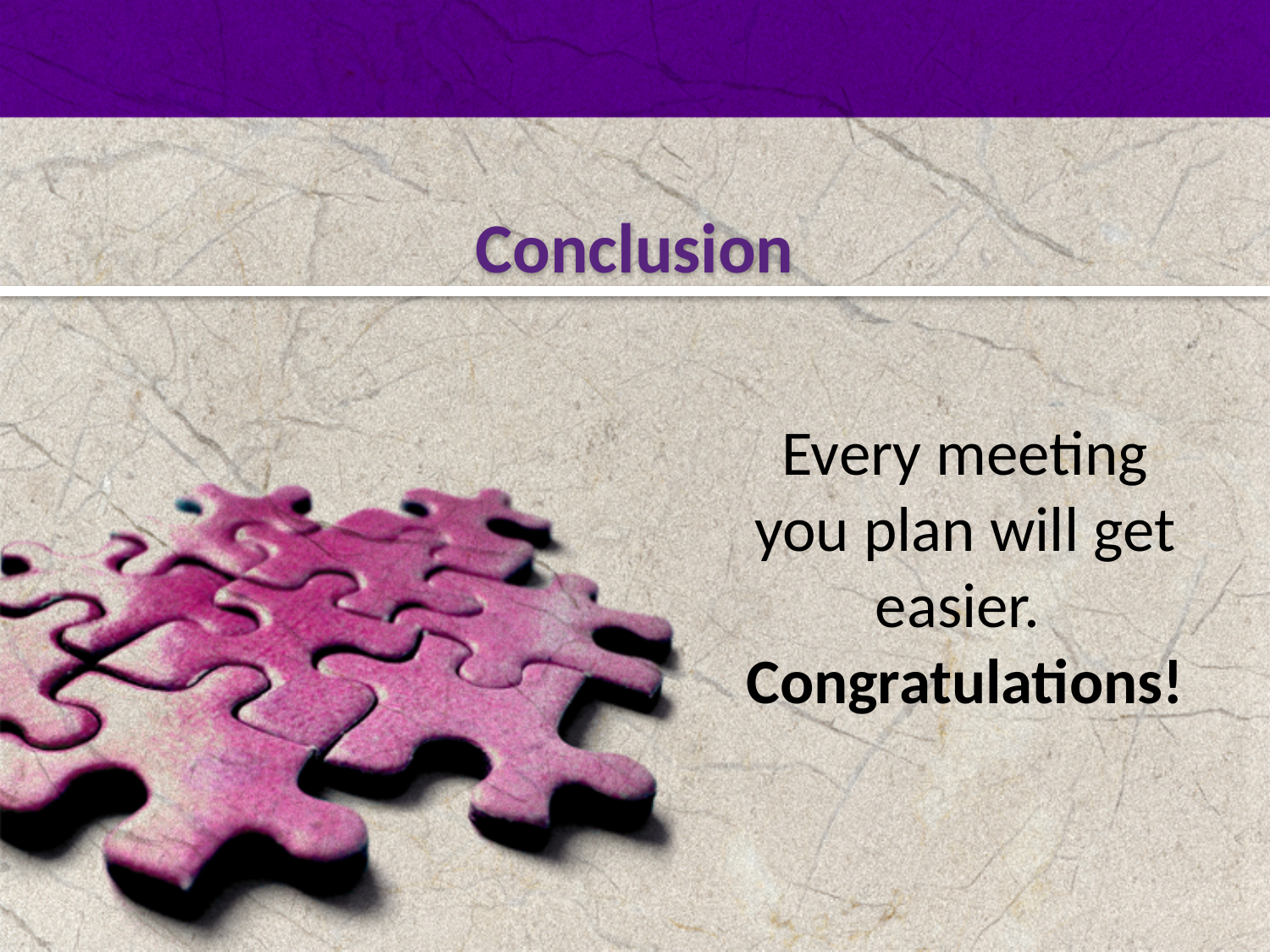

Conclusion

Every meeting you plan will get easier.
Congratulations!